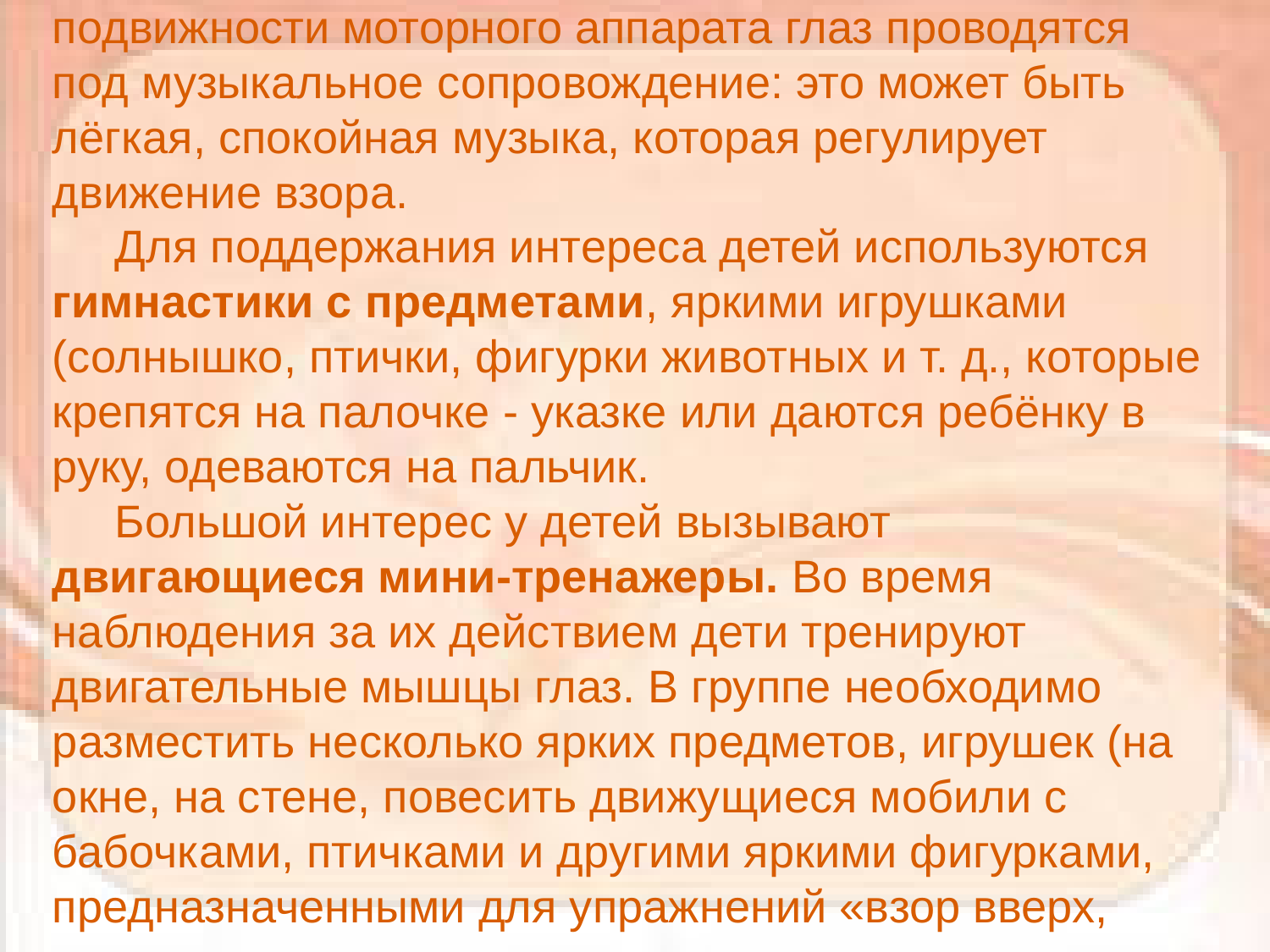

Гимнастические упражнения для развития подвижности моторного аппарата глаз проводятся под музыкальное сопровождение: это может быть лёгкая, спокойная музыка, которая регулирует движение взора.
Для поддержания интереса детей используются гимнастики с предметами, яркими игрушками (солнышко, птички, фигурки животных и т. д., которые крепятся на палочке - указке или даются ребёнку в руку, одеваются на пальчик.
Большой интерес у детей вызывают двигающиеся мини-тренажеры. Во время наблюдения за их действием дети тренируют двигательные мышцы глаз. В группе необходимо разместить несколько ярких предметов, игрушек (на окне, на стене, повесить движущиеся мобили с бабочками, птичками и другими яркими фигурками, предназначенными для упражнений «взор вверх, вдаль».